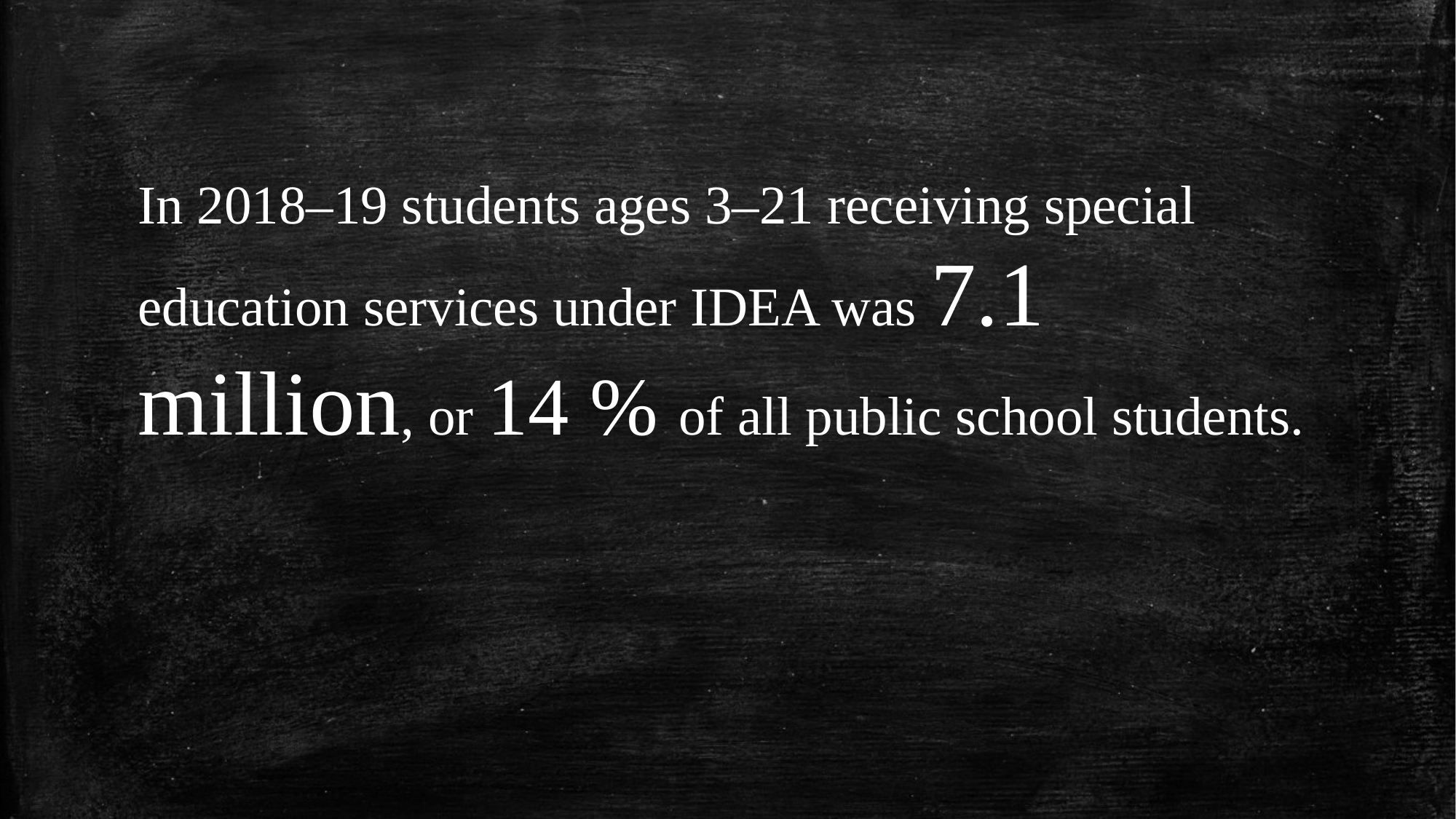

In 2018–19 students ages 3–21 receiving special education services under IDEA was 7.1 million, or 14 % of all public school students.